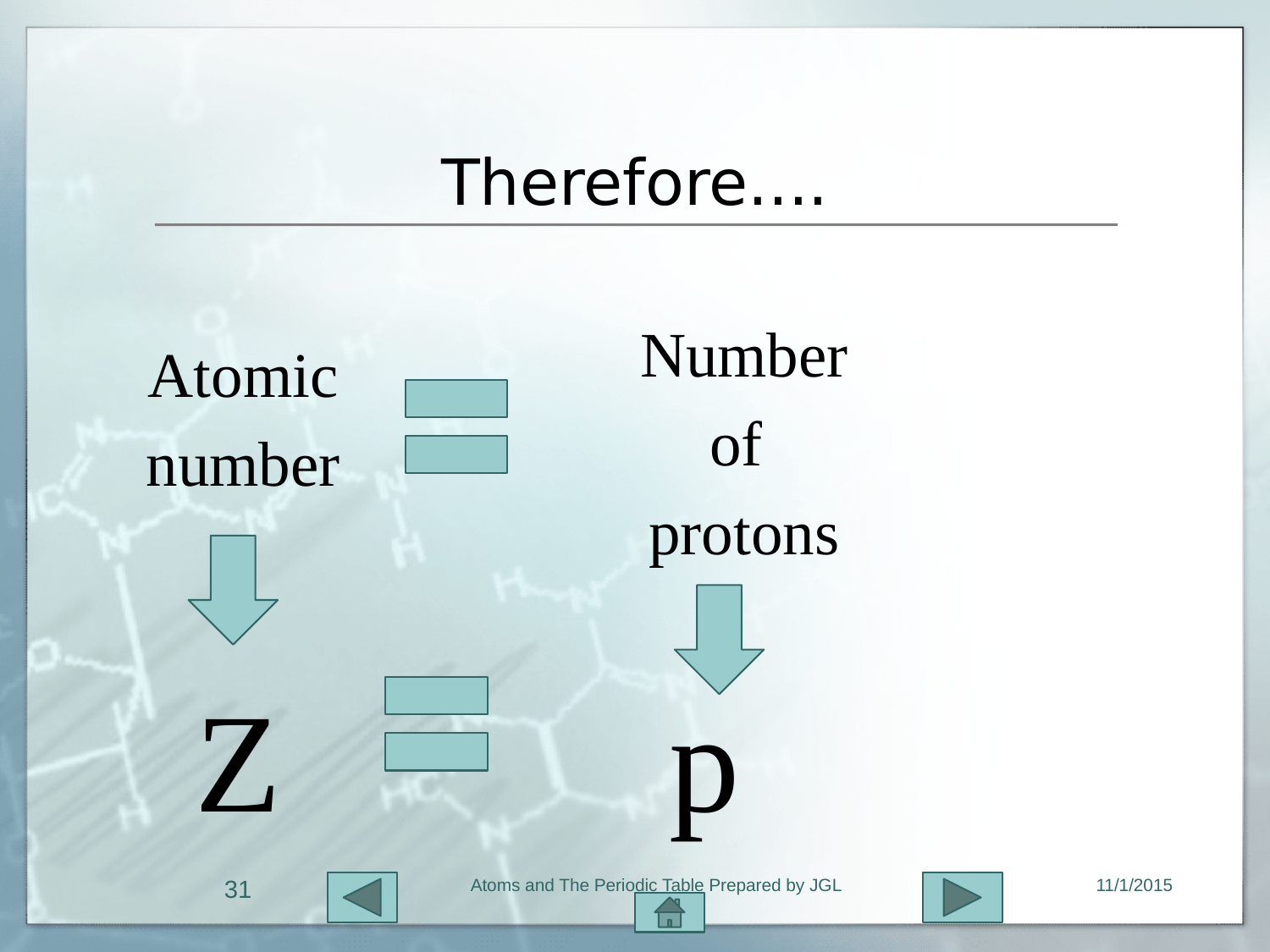

# Therefore....
Number
of
protons
Atomic
number

Z
p
31
Atoms and The Periodic Table Prepared by JGL
11/1/2015